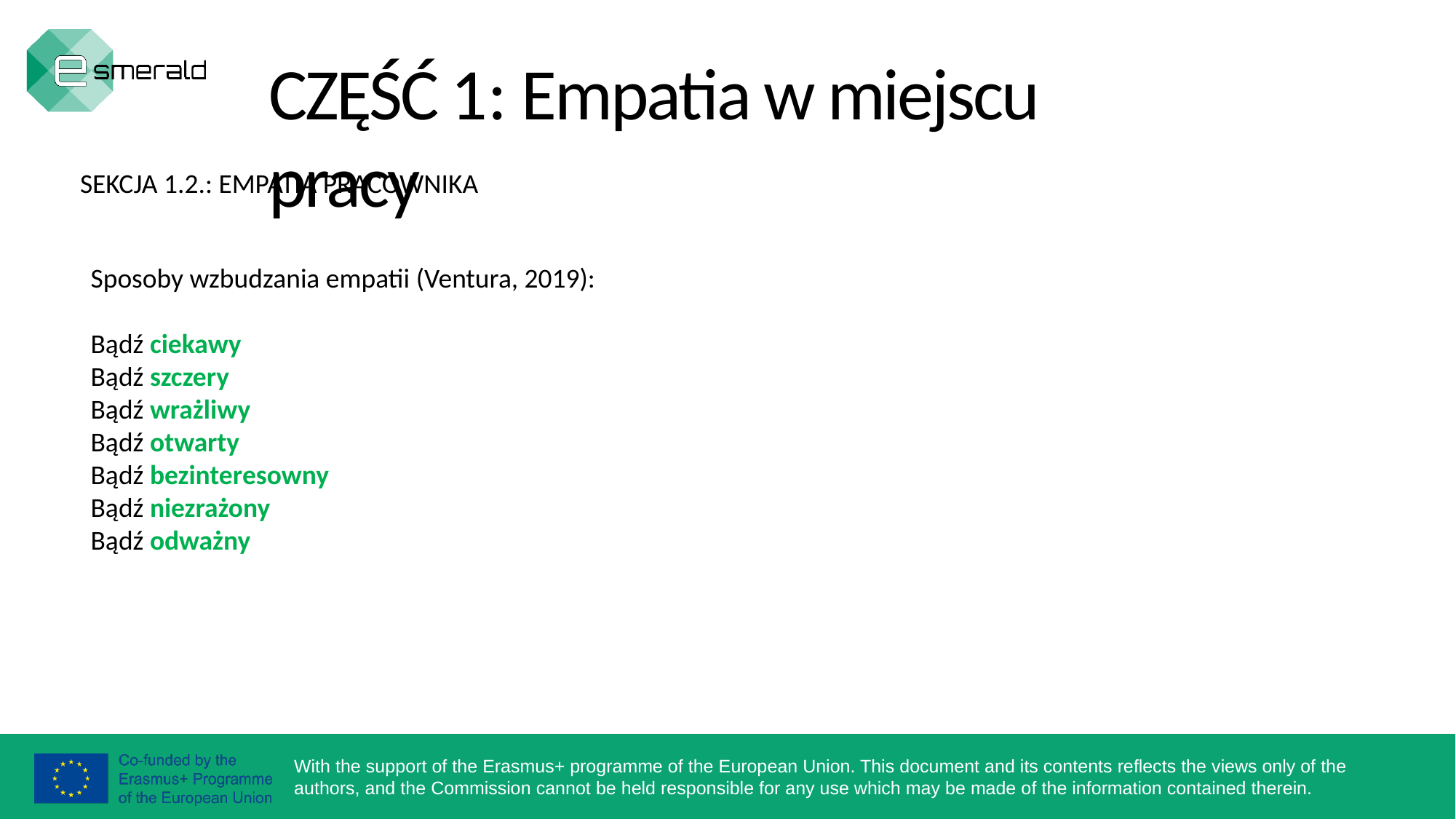

CZĘŚĆ 1: Empatia w miejscu pracy
SEKCJA 1.2.: EMPATIA PRACOWNIKA
Sposoby wzbudzania empatii (Ventura, 2019):

Bądź ciekawy
Bądź szczery
Bądź wrażliwy
Bądź otwarty
Bądź bezinteresowny
Bądź niezrażony
Bądź odważny